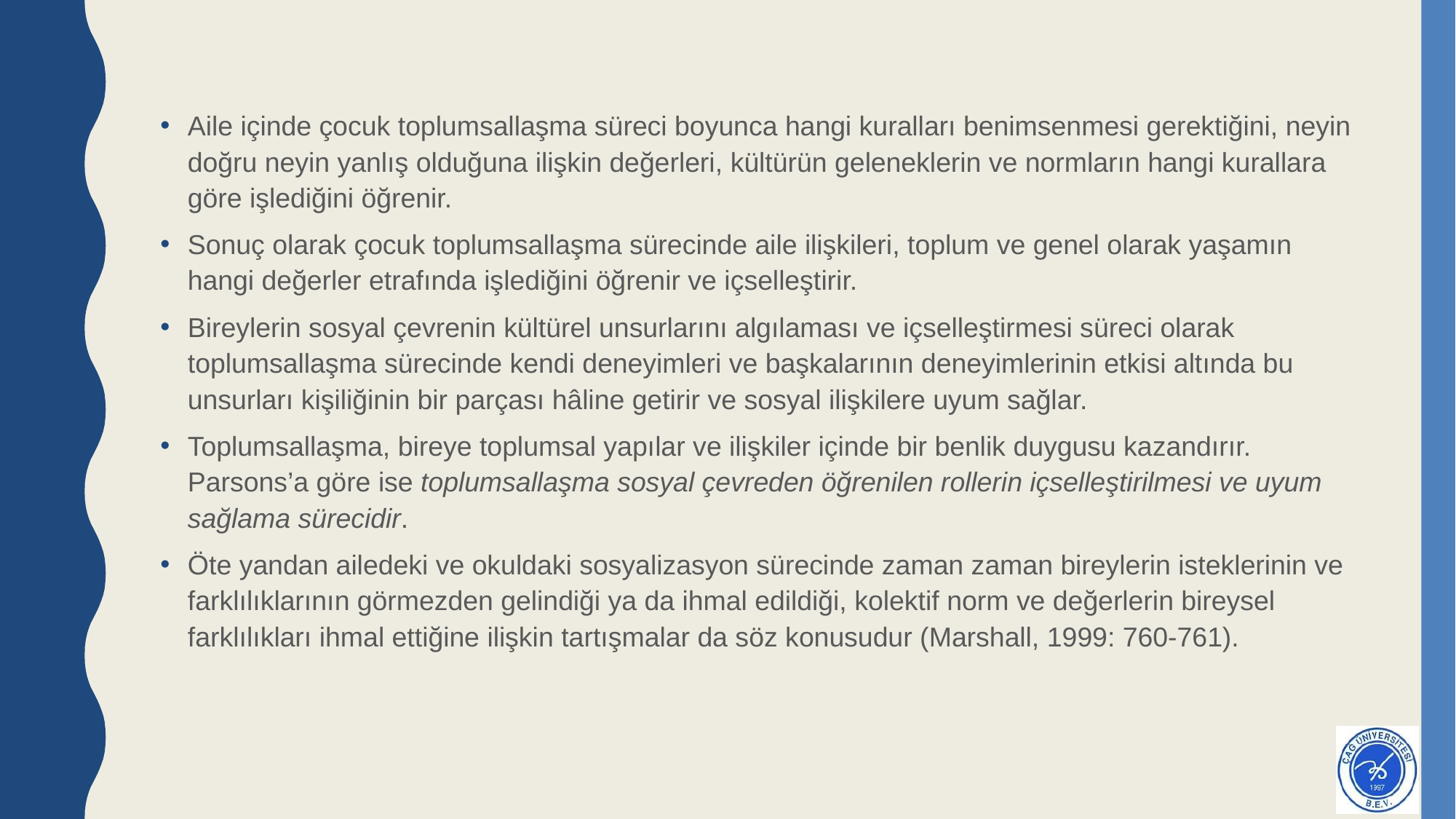

#
Aile içinde çocuk toplumsallaşma süreci boyunca hangi kuralları benimsenmesi gerektiğini, neyin doğru neyin yanlış olduğuna ilişkin değerleri, kültürün geleneklerin ve normların hangi kurallara göre işlediğini öğrenir.
Sonuç olarak çocuk toplumsallaşma sürecinde aile ilişkileri, toplum ve genel olarak yaşamın hangi değerler etrafında işlediğini öğrenir ve içselleştirir.
Bireylerin sosyal çevrenin kültürel unsurlarını algılaması ve içselleştirmesi süreci olarak toplumsallaşma sürecinde kendi deneyimleri ve başkalarının deneyimlerinin etkisi altında bu unsurları kişiliğinin bir parçası hâline getirir ve sosyal ilişkilere uyum sağlar.
Toplumsallaşma, bireye toplumsal yapılar ve ilişkiler içinde bir benlik duygusu kazandırır. Parsons’a göre ise toplumsallaşma sosyal çevreden öğrenilen rollerin içselleştirilmesi ve uyum sağlama sürecidir.
Öte yandan ailedeki ve okuldaki sosyalizasyon sürecinde zaman zaman bireylerin isteklerinin ve farklılıklarının görmezden gelindiği ya da ihmal edildiği, kolektif norm ve değerlerin bireysel farklılıkları ihmal ettiğine ilişkin tartışmalar da söz konusudur (Marshall, 1999: 760-761).